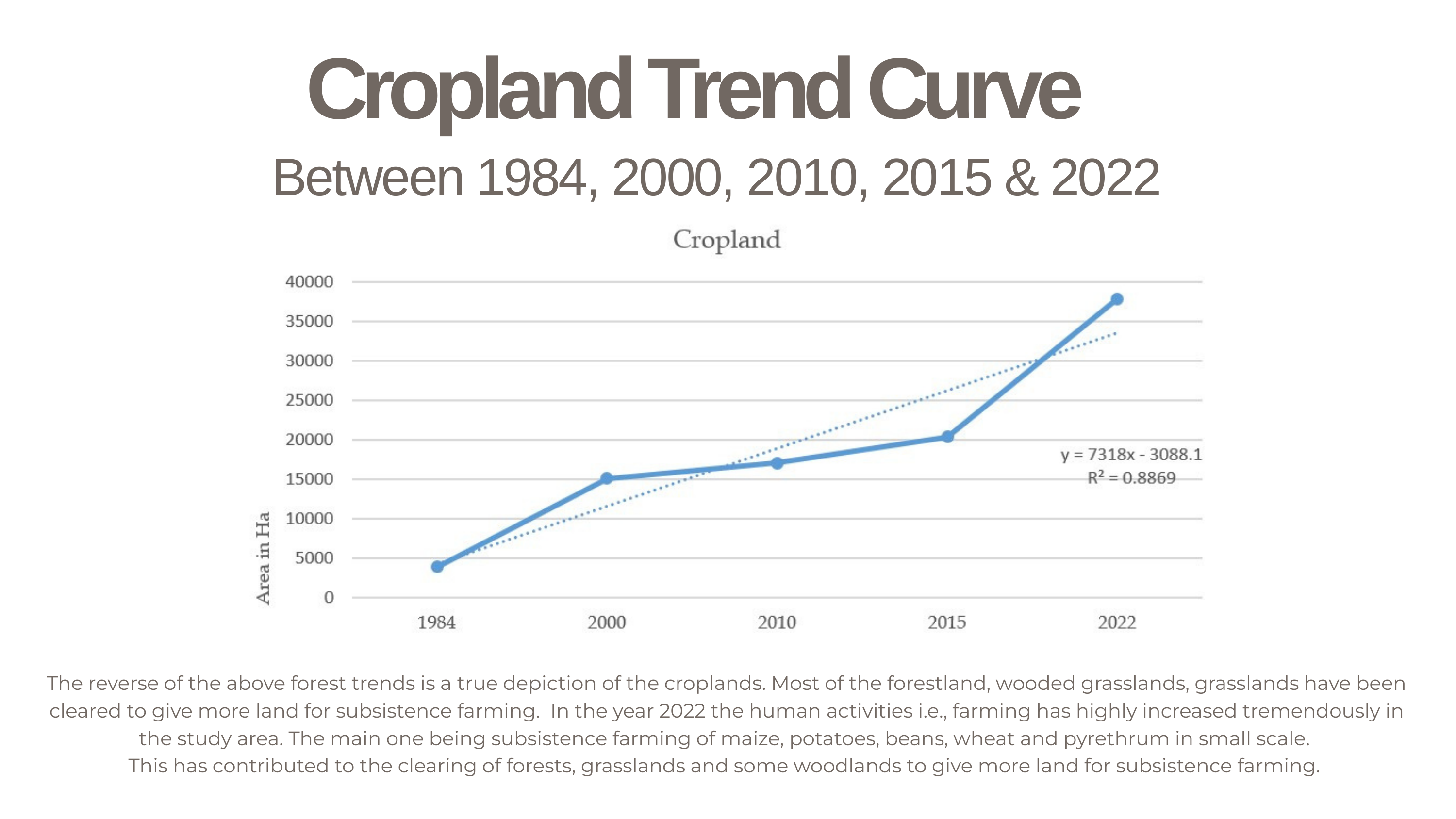

Cropland Trend Curve
Between 1984, 2000, 2010, 2015 & 2022

The reverse of the above forest trends is a true depiction of the croplands. Most of the forestland, wooded grasslands, grasslands have been cleared to give more land for subsistence farming.  In the year 2022 the human activities i.e., farming has highly increased tremendously in the study area. The main one being subsistence farming of maize, potatoes, beans, wheat and pyrethrum in small scale.
This has contributed to the clearing of forests, grasslands and some woodlands to give more land for subsistence farming.